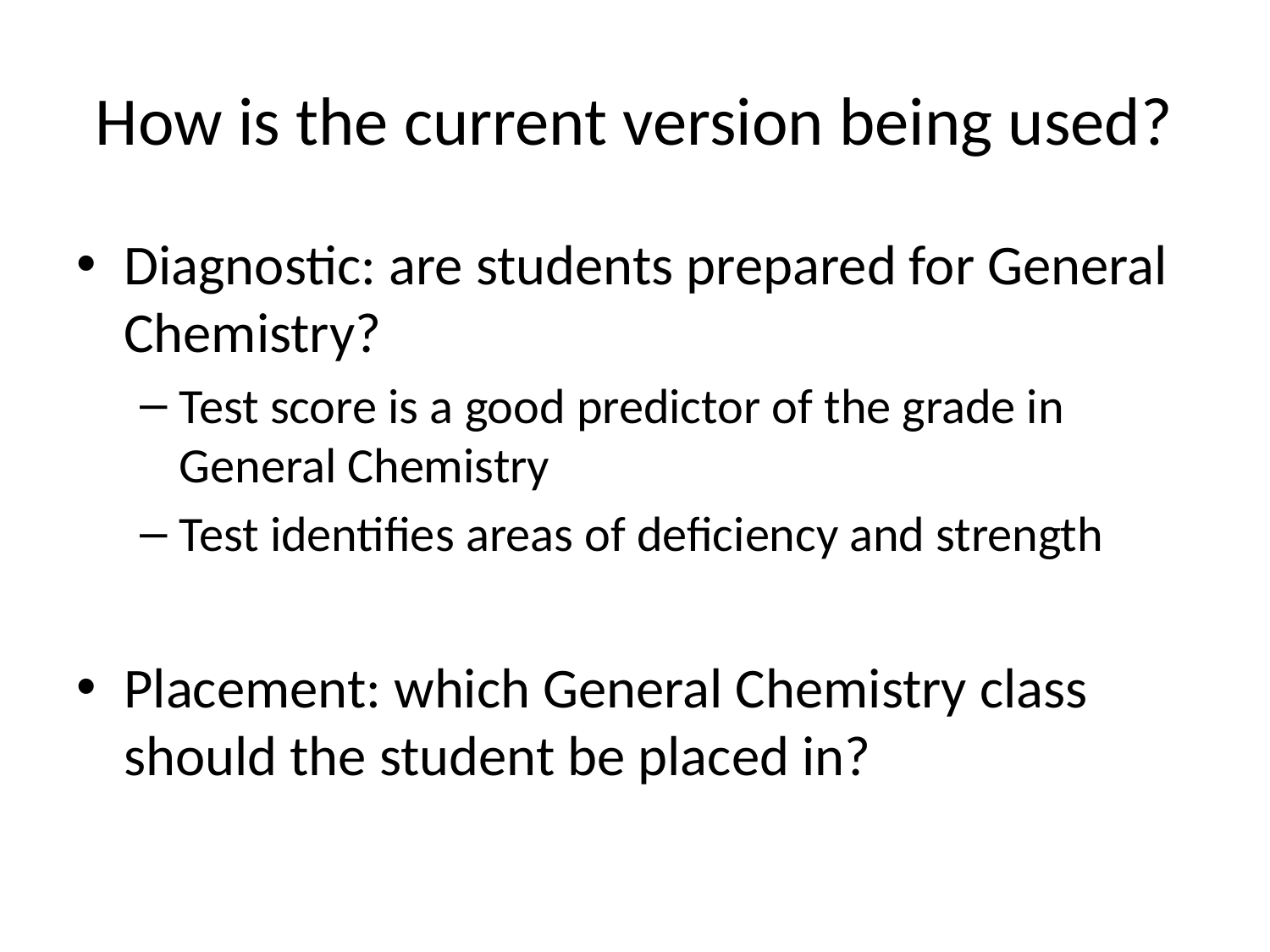

# How is the current version being used?
Diagnostic: are students prepared for General Chemistry?
Test score is a good predictor of the grade in General Chemistry
Test identifies areas of deficiency and strength

Placement: which General Chemistry class should the student be placed in?